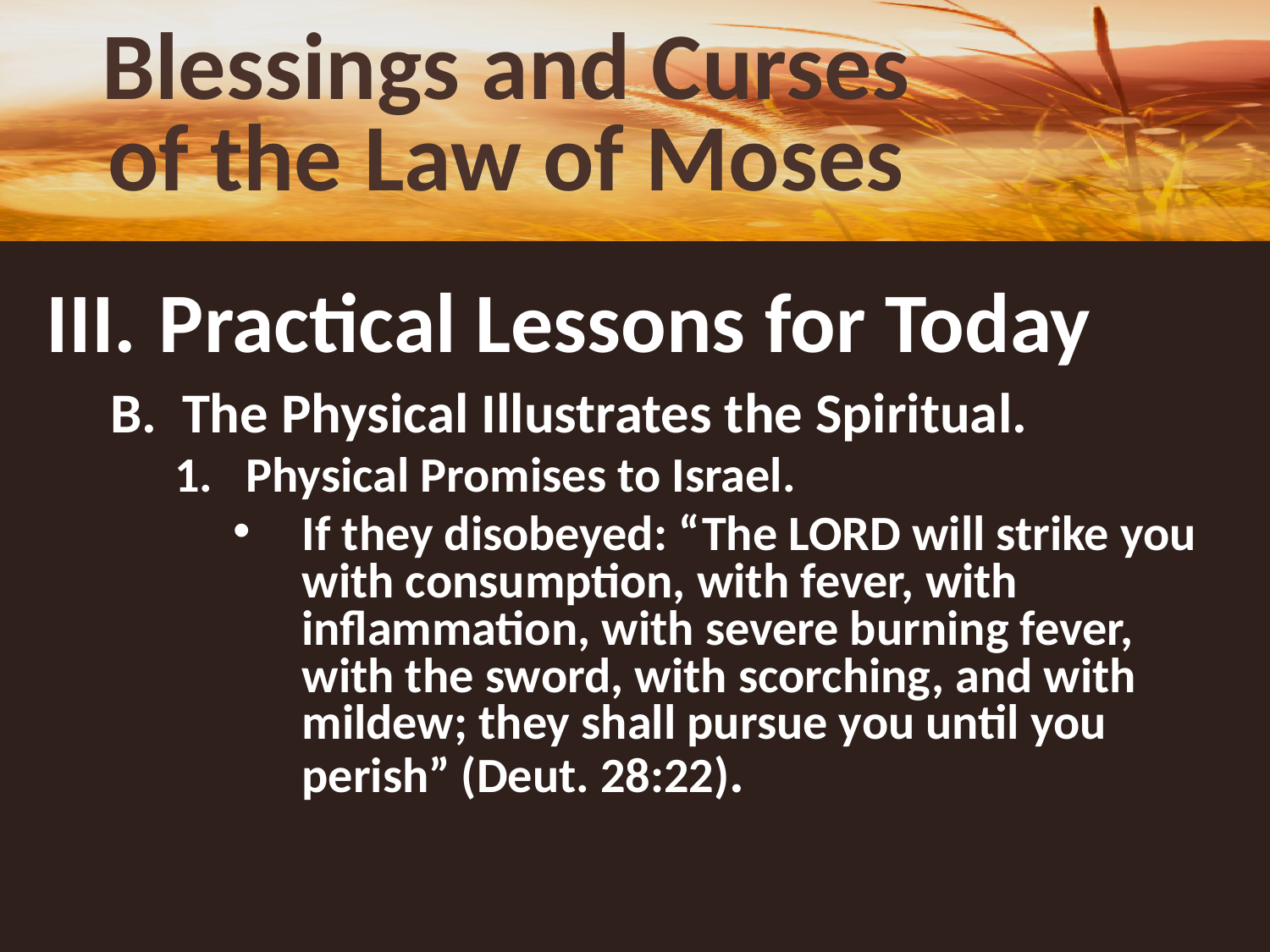

# Blessings and Curses of the Law of Moses
III. 	Practical Lessons for Today
The Physical Illustrates the Spiritual.
Physical Promises to Israel.
If they disobeyed: “The LORD will strike you with consumption, with fever, with inflammation, with severe burning fever, with the sword, with scorching, and with mildew; they shall pursue you until you perish” (Deut. 28:22).